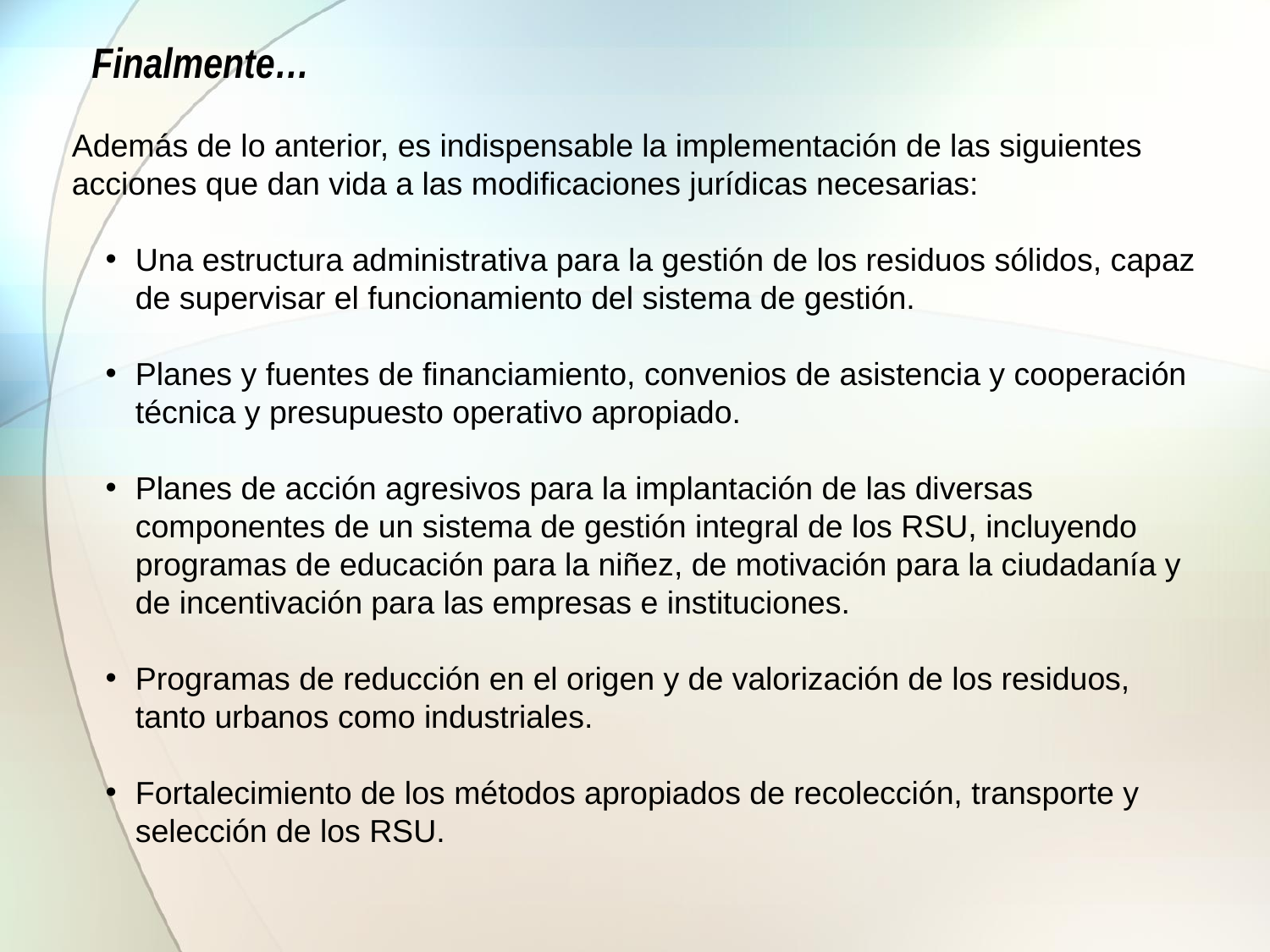

Finalmente…
Además de lo anterior, es indispensable la implementación de las siguientes acciones que dan vida a las modificaciones jurídicas necesarias:

Una estructura administrativa para la gestión de los residuos sólidos, capaz de supervisar el funcionamiento del sistema de gestión.

Planes y fuentes de financiamiento, convenios de asistencia y cooperación técnica y presupuesto operativo apropiado.

Planes de acción agresivos para la implantación de las diversas componentes de un sistema de gestión integral de los RSU, incluyendo programas de educación para la niñez, de motivación para la ciudadanía y de incentivación para las empresas e instituciones.

Programas de reducción en el origen y de valorización de los residuos, tanto urbanos como industriales.

Fortalecimiento de los métodos apropiados de recolección, transporte y selección de los RSU.